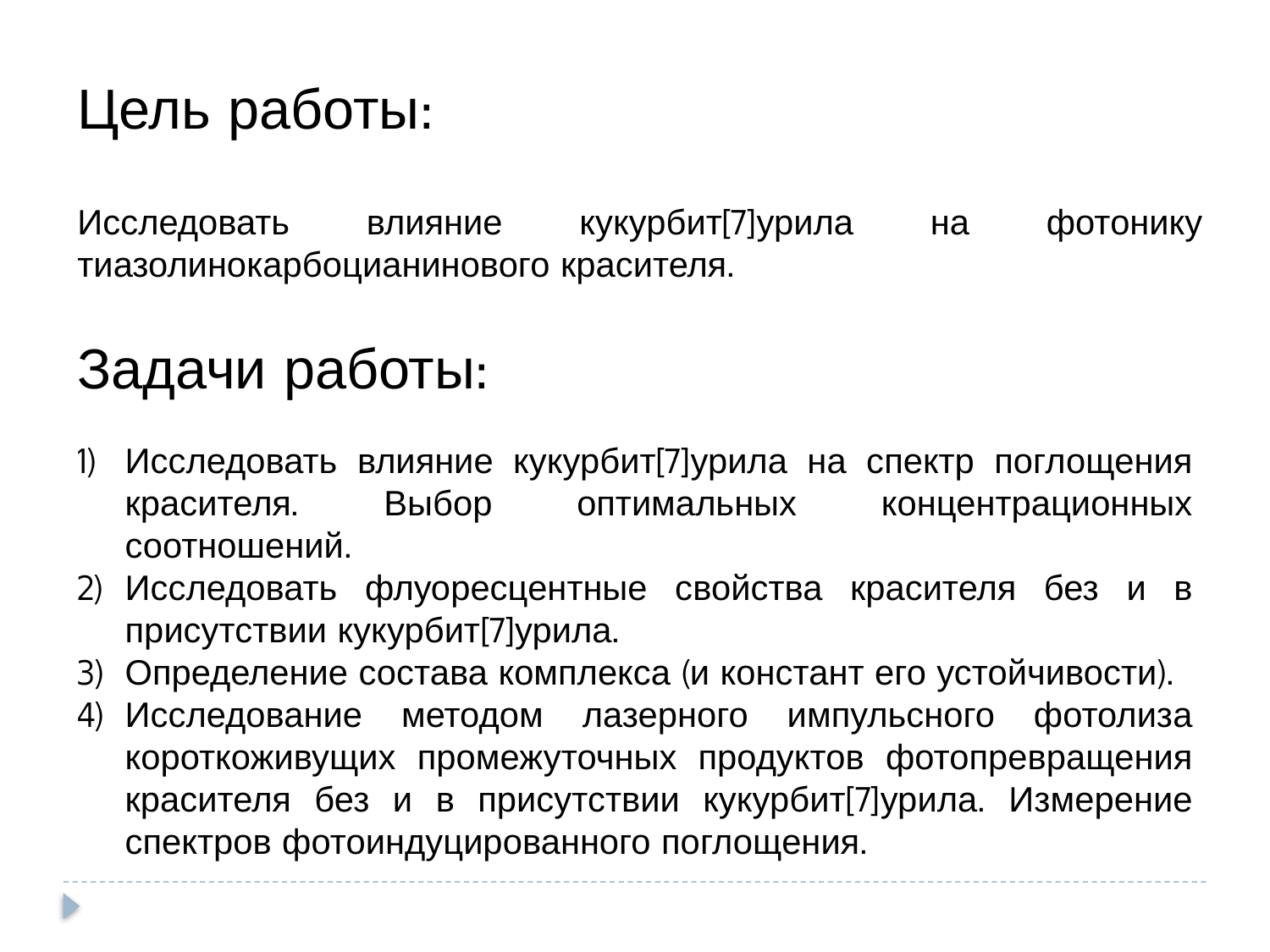

Цель работы:

Исследовать влияние кукурбит[7]урила на фотонику тиазолинокарбоцианинового красителя.
Задачи работы:

Исследовать влияние кукурбит[7]урила на спектр поглощения красителя. Выбор оптимальных концентрационных соотношений.
Исследовать флуоресцентные свойства красителя без и в присутствии кукурбит[7]урила.
Определение состава комплекса (и констант его устойчивости).
Исследование методом лазерного импульсного фотолиза короткоживущих промежуточных продуктов фотопревращения красителя без и в присутствии кукурбит[7]урила. Измерение спектров фотоиндуцированного поглощения.